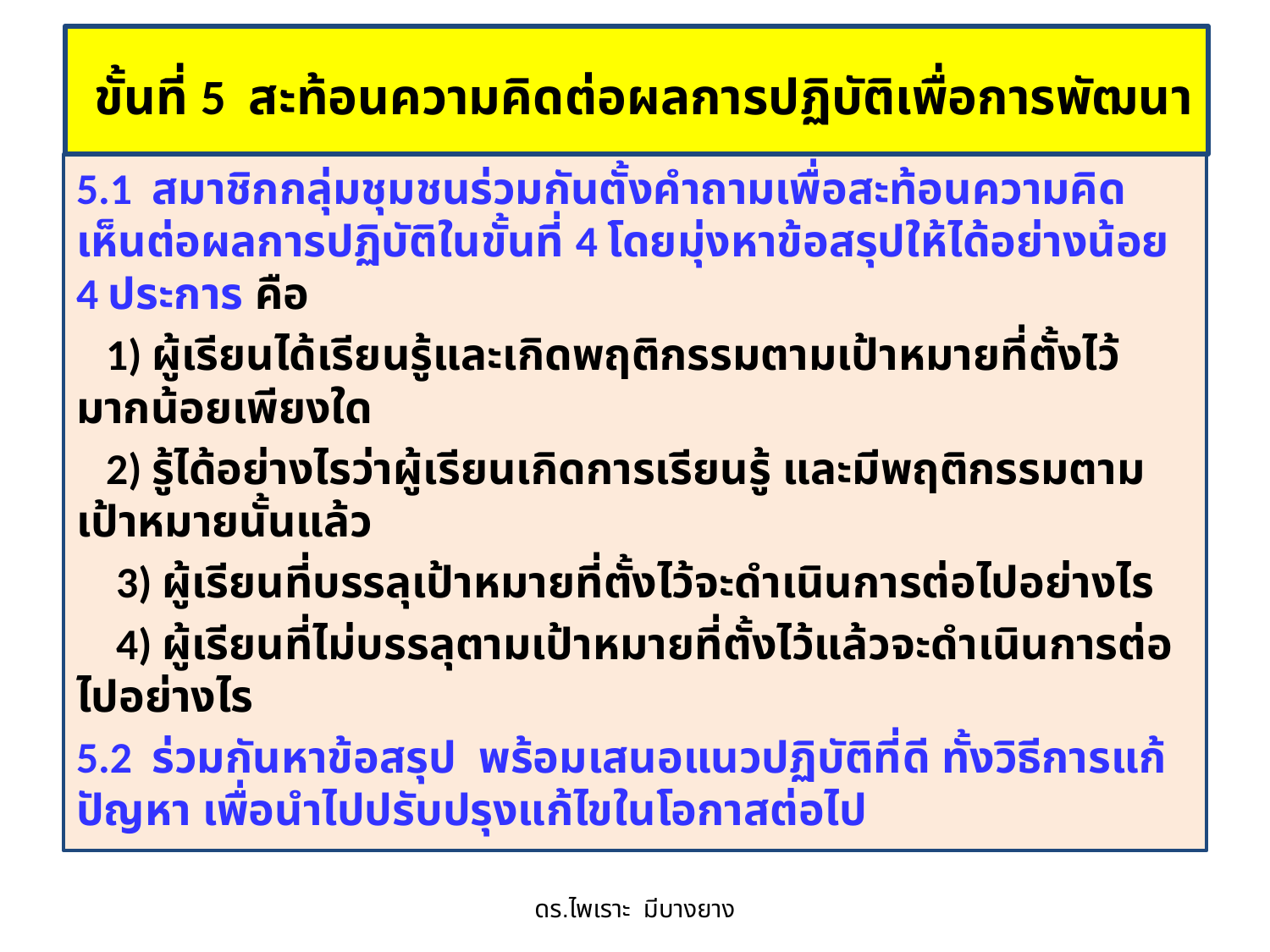

# ขั้นที่ 5  สะท้อนความคิดต่อผลการปฏิบัติเพื่อการพัฒนา
5.1  สมาชิกกลุ่มชุมชนร่วมกันตั้งคำถามเพื่อสะท้อนความคิดเห็นต่อผลการปฏิบัติในขั้นที่ 4 โดยมุ่งหาข้อสรุปให้ได้อย่างน้อย 4 ประการ คือ
   1) ผู้เรียนได้เรียนรู้และเกิดพฤติกรรมตามเป้าหมายที่ตั้งไว้มากน้อยเพียงใด
   2) รู้ได้อย่างไรว่าผู้เรียนเกิดการเรียนรู้ และมีพฤติกรรมตามเป้าหมายนั้นแล้ว
    3) ผู้เรียนที่บรรลุเป้าหมายที่ตั้งไว้จะดำเนินการต่อไปอย่างไร
    4) ผู้เรียนที่ไม่บรรลุตามเป้าหมายที่ตั้งไว้แล้วจะดำเนินการต่อไปอย่างไร
5.2  ร่วมกันหาข้อสรุป  พร้อมเสนอแนวปฏิบัติที่ดี ทั้งวิธีการแก้ปัญหา เพื่อนำไปปรับปรุงแก้ไขในโอกาสต่อไป
ดร.ไพเราะ  มีบางยาง